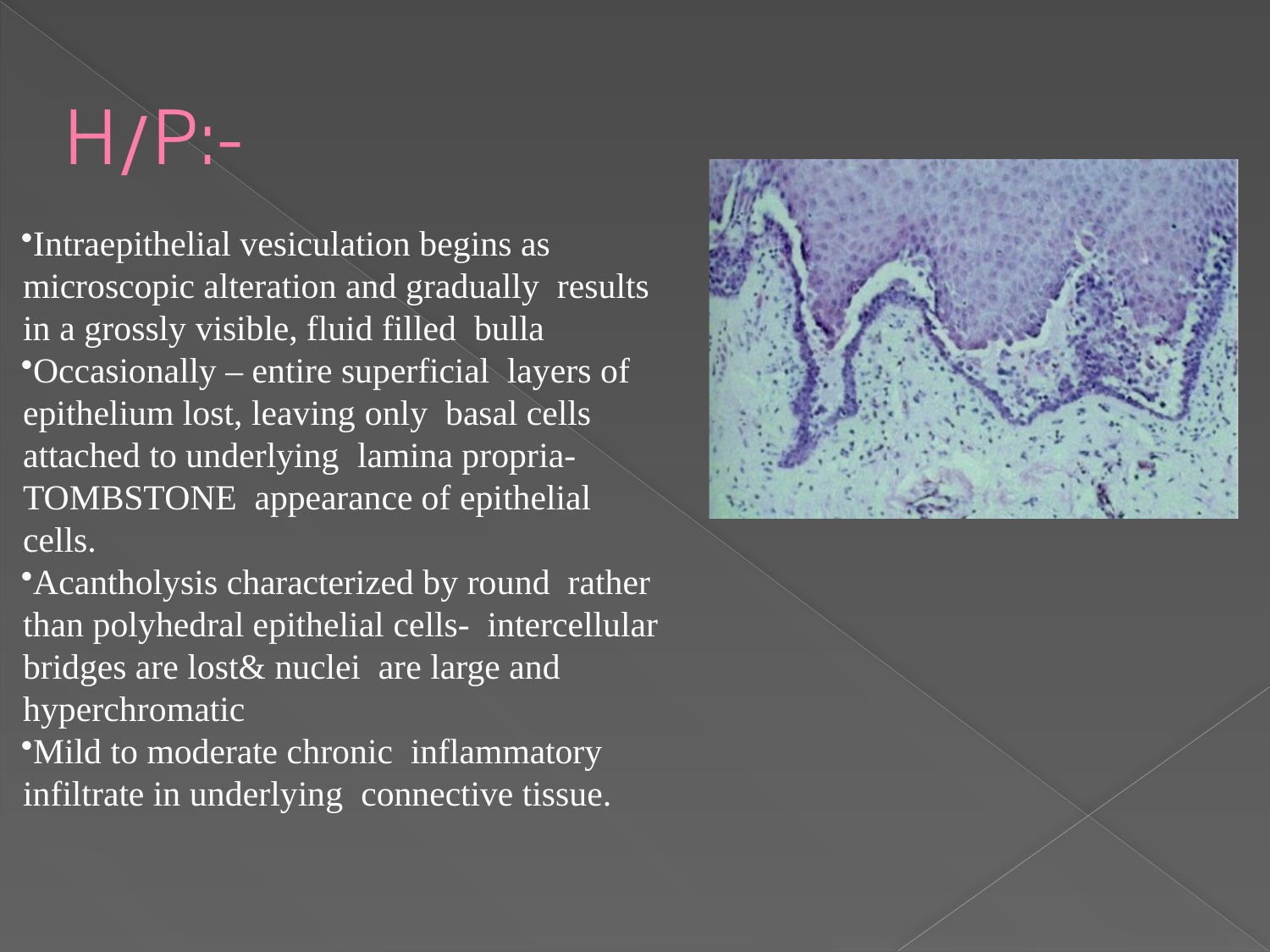

# H/P:-

Intraepithelial vesiculation begins as  microscopic alteration and gradually  results in a grossly visible, fluid filled  bulla
Occasionally – entire superficial  layers of epithelium lost, leaving only  basal cells attached to underlying  lamina propria- TOMBSTONE  appearance of epithelial cells.
Acantholysis characterized by round  rather than polyhedral epithelial cells-  intercellular bridges are lost& nuclei  are large and hyperchromatic
Mild to moderate chronic  inflammatory infiltrate in underlying  connective tissue.